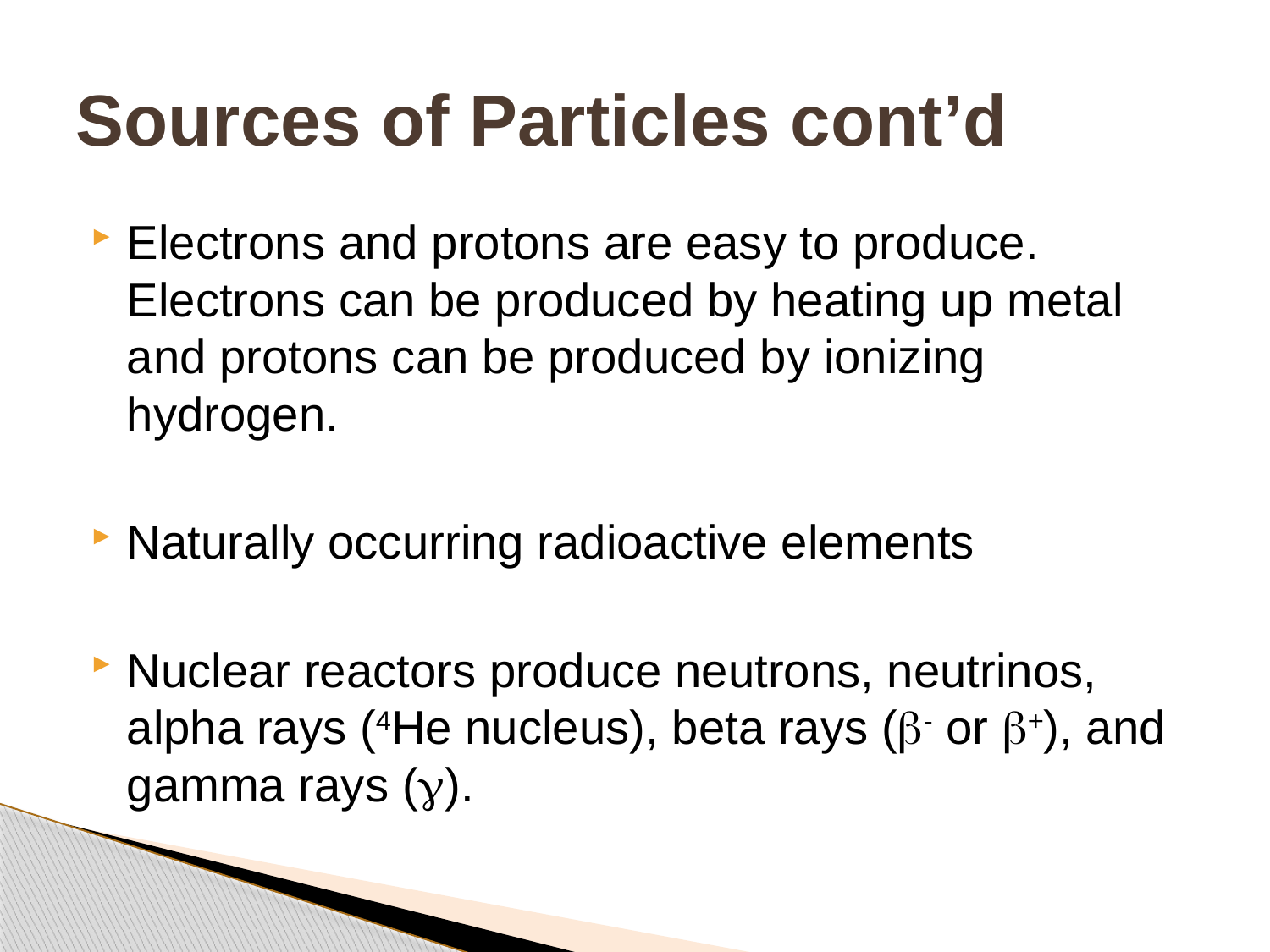

# Sources of Particles cont’d
Electrons and protons are easy to produce.  Electrons can be produced by heating up metal and protons can be produced by ionizing hydrogen.

Naturally occurring radioactive elements

Nuclear reactors produce neutrons, neutrinos, alpha rays (4He nucleus), beta rays (β- or β+), and gamma rays (γ).